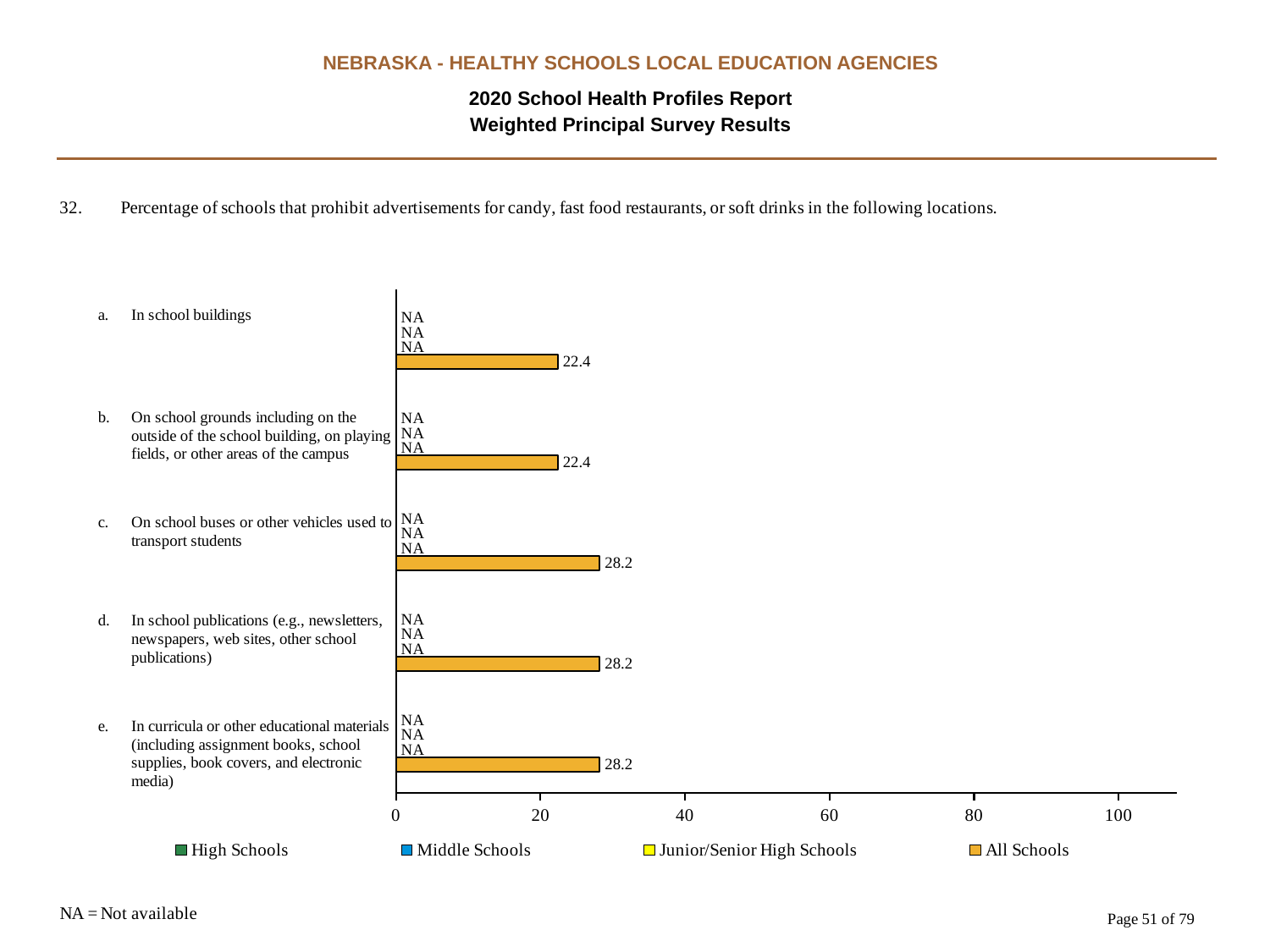

NEBRASKA - HEALTHY SCHOOLS LOCAL EDUCATION AGENCIES
2020 School Health Profiles Report
Weighted Principal Survey Results

### Chart

| Category | All Schools | Junior/Senior High Schools | Middle Schools | High Schools |
|---|---|---|---|---|
| In curricula or other educational materials (including assignment books, school supplies, book covers, and electronic media) | 28.2 | 0.0009 | 0.0009 | 0.0009 |
| In school publications (e.g., newsletters, newspapers, web sites, other school publications) | 28.2 | 0.0009 | 0.0009 | 0.0009 |
| On school buses or other vehicles used to transport students | 28.2 | 0.0009 | 0.0009 | 0.0009 |
| On school grounds including on the outside of the school building, on playing fields, or other areas of the campus | 22.4 | 0.0009 | 0.0009 | 0.0009 |
| In school buildings | 22.4 | 0.0009 | 0.0009 | 0.0009 |